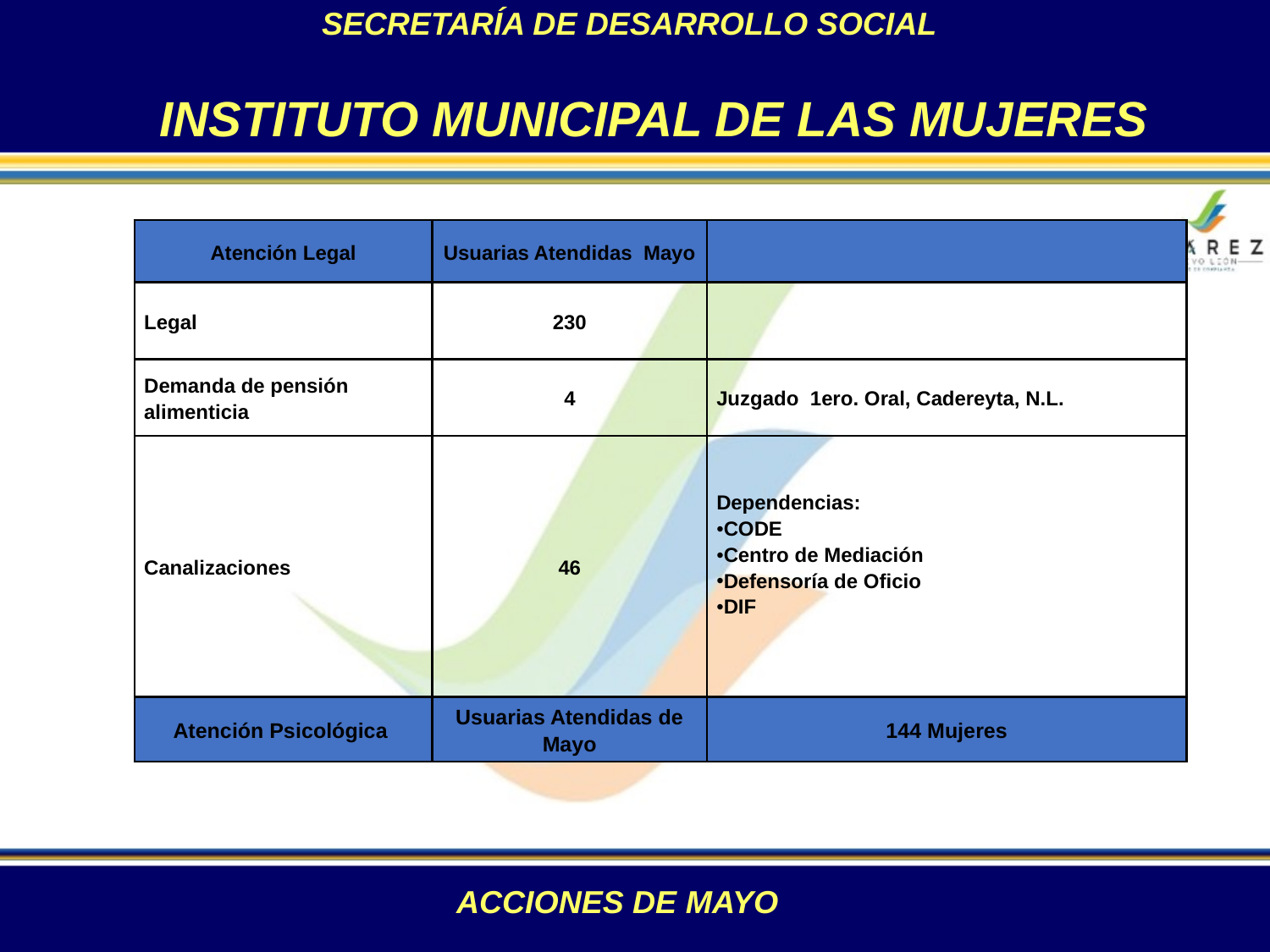

SECRETARÍA DE DESARROLLO SOCIAL
INSTITUTO MUNICIPAL DE LAS MUJERES
| Atención Legal | Usuarias Atendidas Mayo |  |
| --- | --- | --- |
| Legal | 230 |  |
| Demanda de pensión alimenticia | 4 | Juzgado 1ero. Oral, Cadereyta, N.L. |
| Canalizaciones | 46 | Dependencias: CODE Centro de Mediación Defensoría de Oficio DIF |
| Atención Psicológica | Usuarias Atendidas de Mayo | 144 Mujeres |
ACCIONES DE MAYO